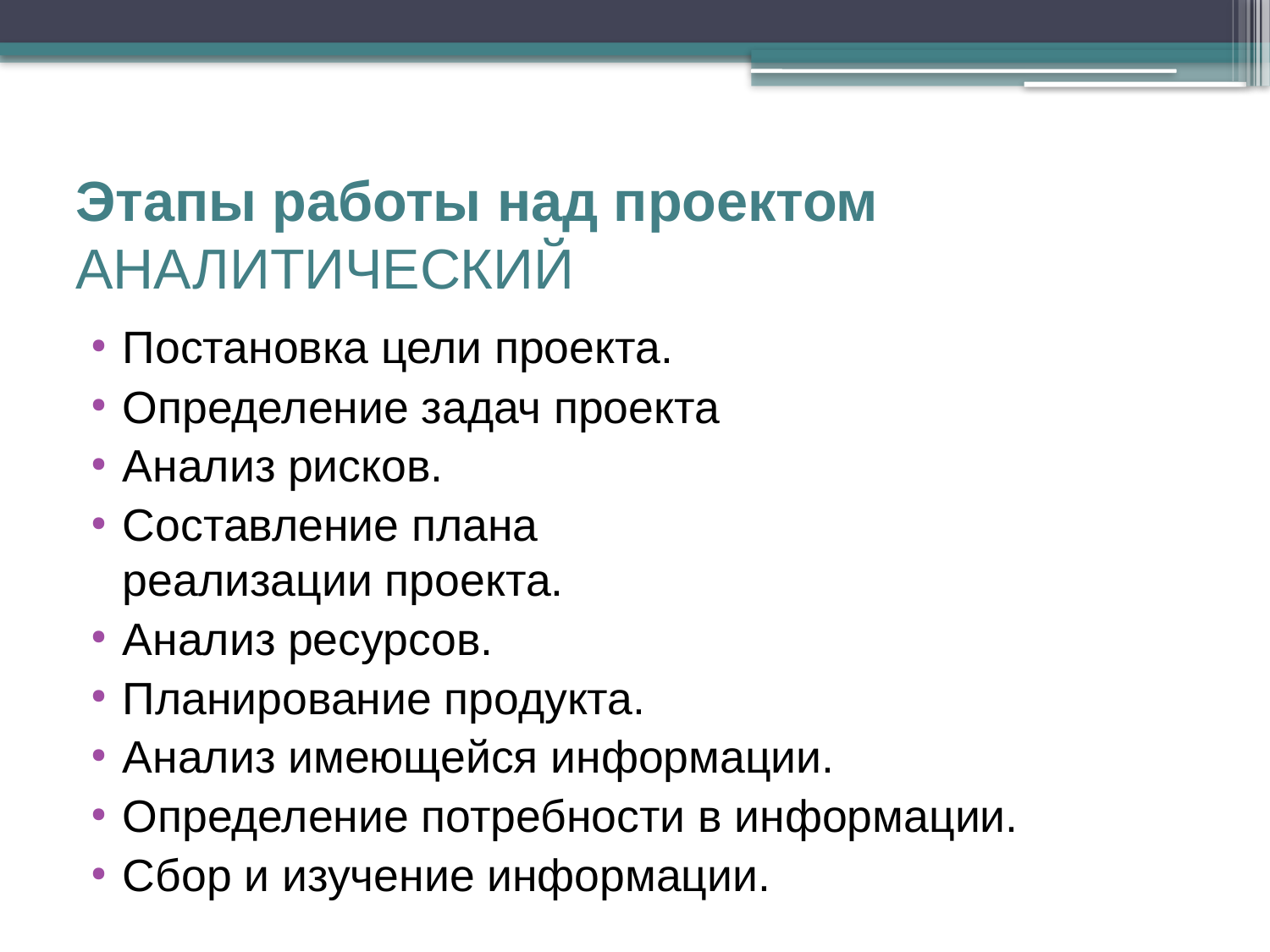

# Этапы работы над проектом АНАЛИТИЧЕСКИЙ
Постановка цели проекта.
Определение задач проекта
Анализ рисков.
Составление плана
реализации проекта.
Анализ ресурсов.
Планирование продукта.
Анализ имеющейся информации.
Определение потребности в информации.
Сбор и изучение информации.